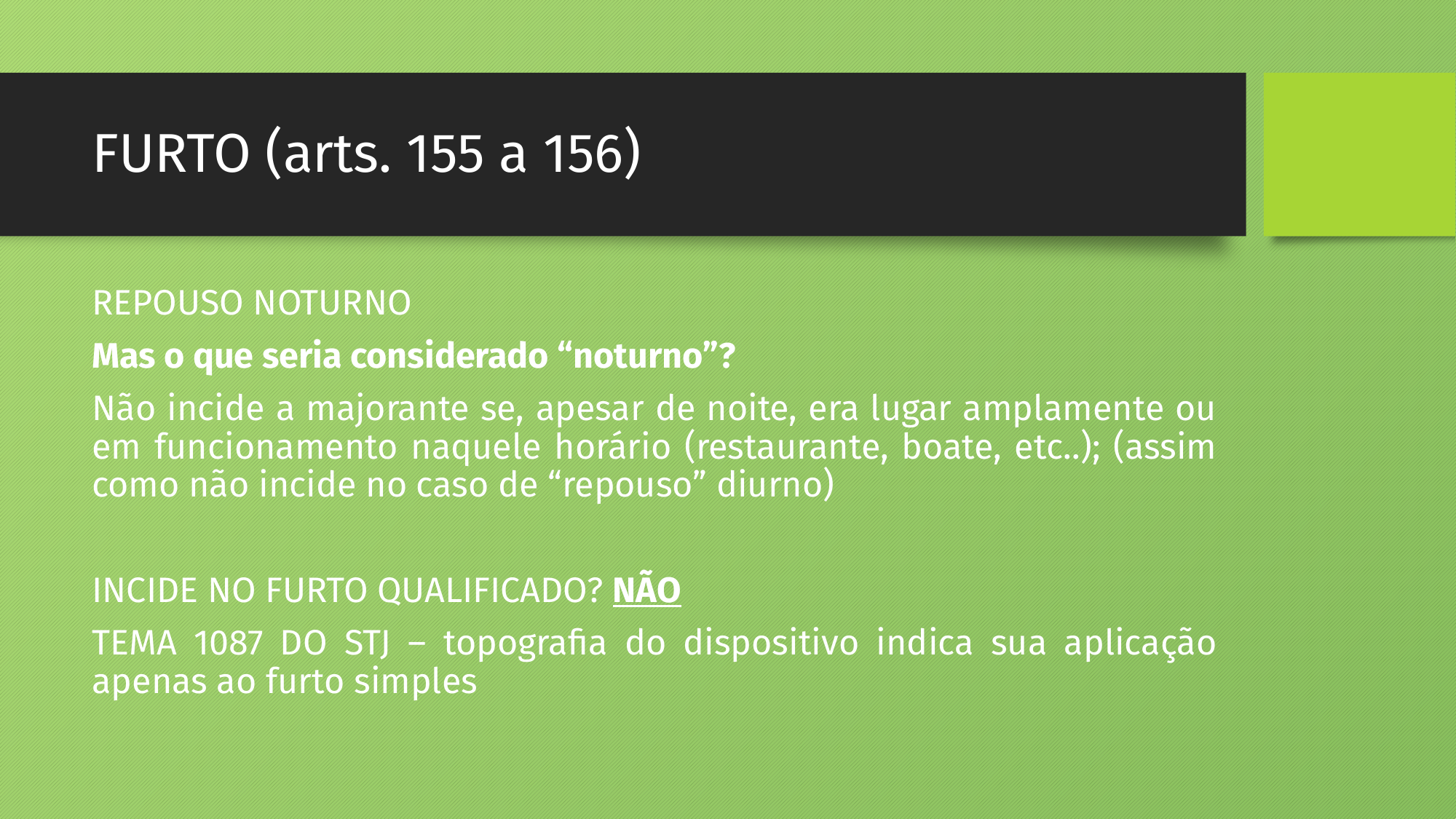

# FURTO (arts. 155 a 156)
REPOUSO NOTURNO
Mas o que seria considerado “noturno”?
Não incide a majorante se, apesar de noite, era lugar amplamente ou em funcionamento naquele horário (restaurante, boate, etc..); (assim como não incide no caso de “repouso” diurno)

INCIDE NO FURTO QUALIFICADO? NÃO
TEMA 1087 DO STJ – topografia do dispositivo indica sua aplicação apenas ao furto simples